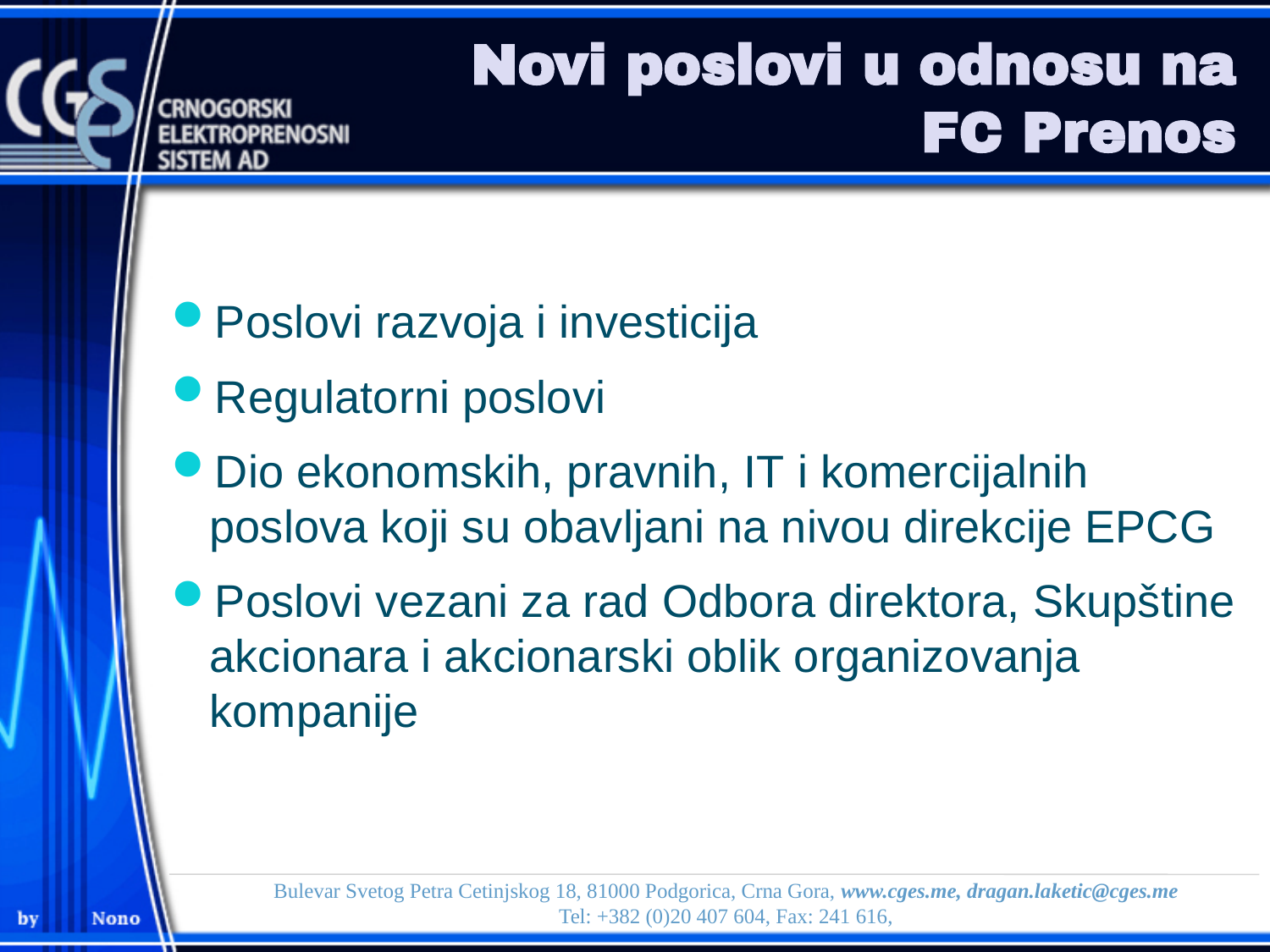

# Novi poslovi u odnosu na FC Prenos

Poslovi razvoja i investicija
Regulatorni poslovi
Dio ekonomskih, pravnih, IT i komercijalnih poslova koji su obavljani na nivou direkcije EPCG
Poslovi vezani za rad Odbora direktora, Skupštine akcionara i akcionarski oblik organizovanja kompanije